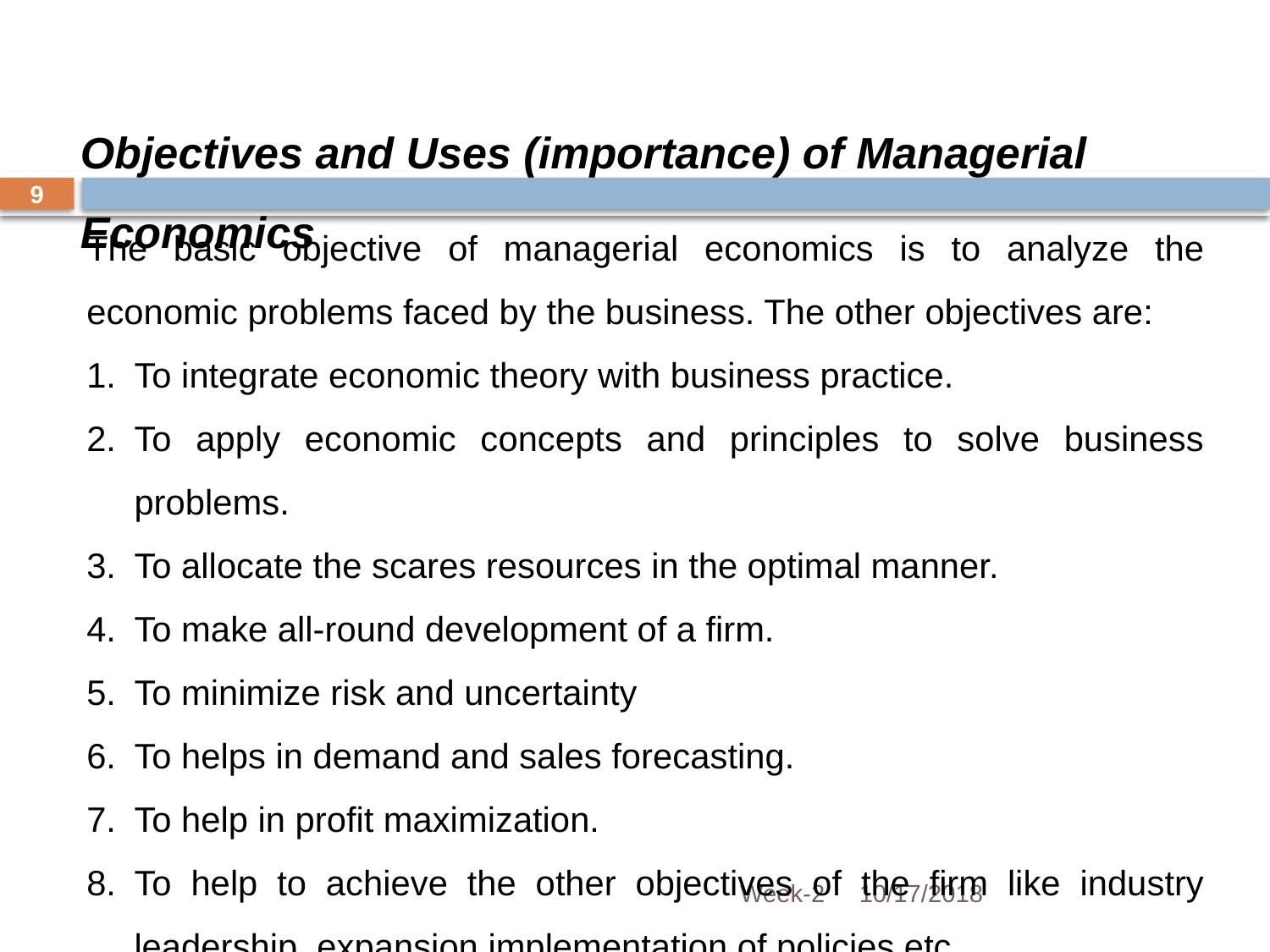

Objectives and Uses (importance) of Managerial Economics
9
The basic objective of managerial economics is to analyze the economic problems faced by the business. The other objectives are:
To integrate economic theory with business practice.
To apply economic concepts and principles to solve business problems.
To allocate the scares resources in the optimal manner.
To make all-round development of a firm.
To minimize risk and uncertainty
To helps in demand and sales forecasting.
To help in profit maximization.
To help to achieve the other objectives of the firm like industry leadership, expansion implementation of policies etc.
Week-2
10/17/2018